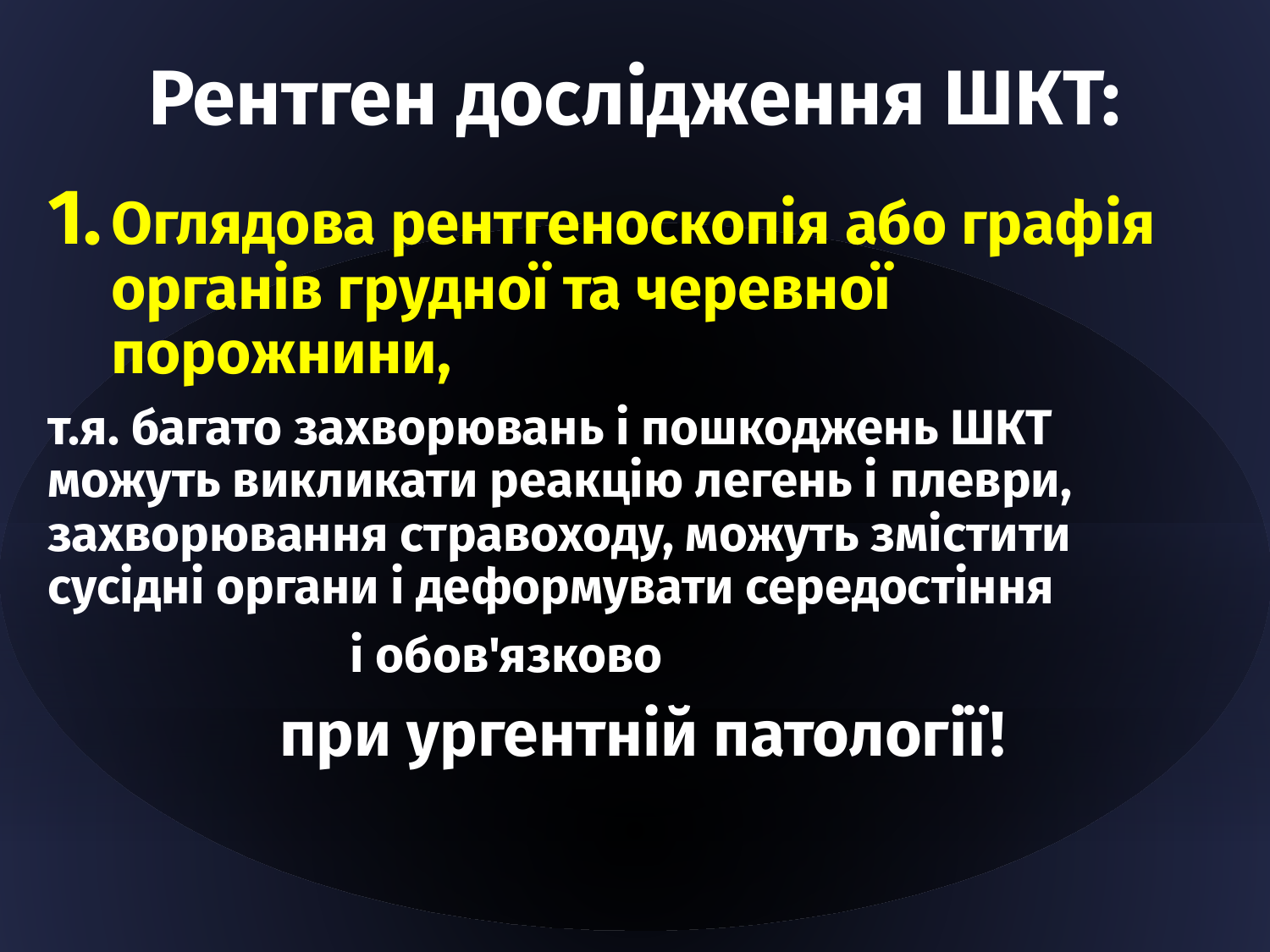

# Рентген дослідження ШКТ:
Оглядова рентгеноскопія або графія органів грудної та черевної порожнини,
т.я. багато захворювань і пошкоджень ШКТ можуть викликати реакцію легень і плеври, захворювання стравоходу, можуть змістити сусідні органи і деформувати середостіння
                          і обов'язково
при ургентній патології!